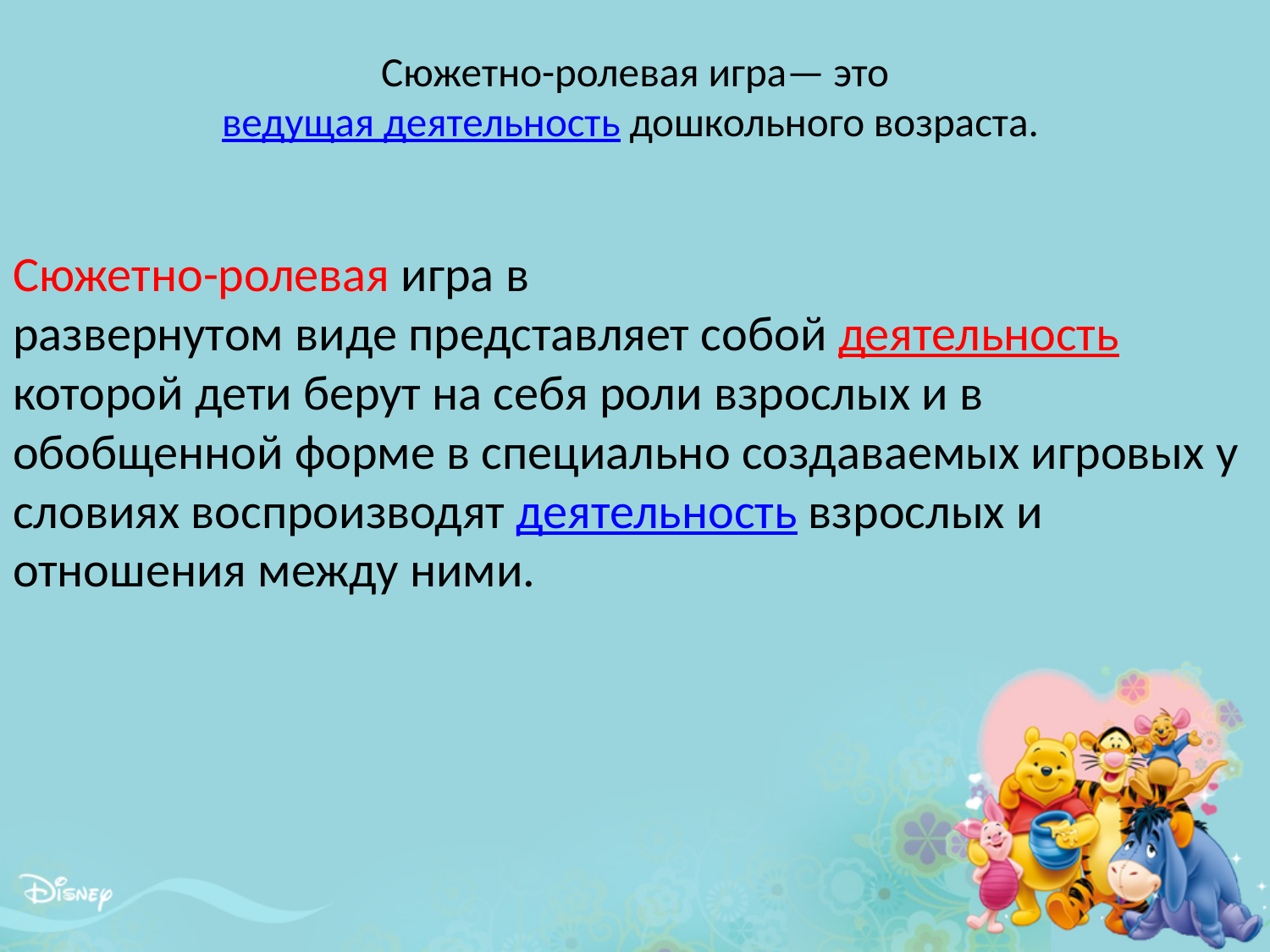

# Сюжетно-ролевая игра— это ведущая деятельность дошкольного возраста.
Сюжетно-ролевая игра в развернутом виде представляет собой деятельность           которой дети берут на себя роли взрослых и в обобщенной форме в специально создаваемых игровых условиях воспроизводят деятельность взрослых и отношения между ними.